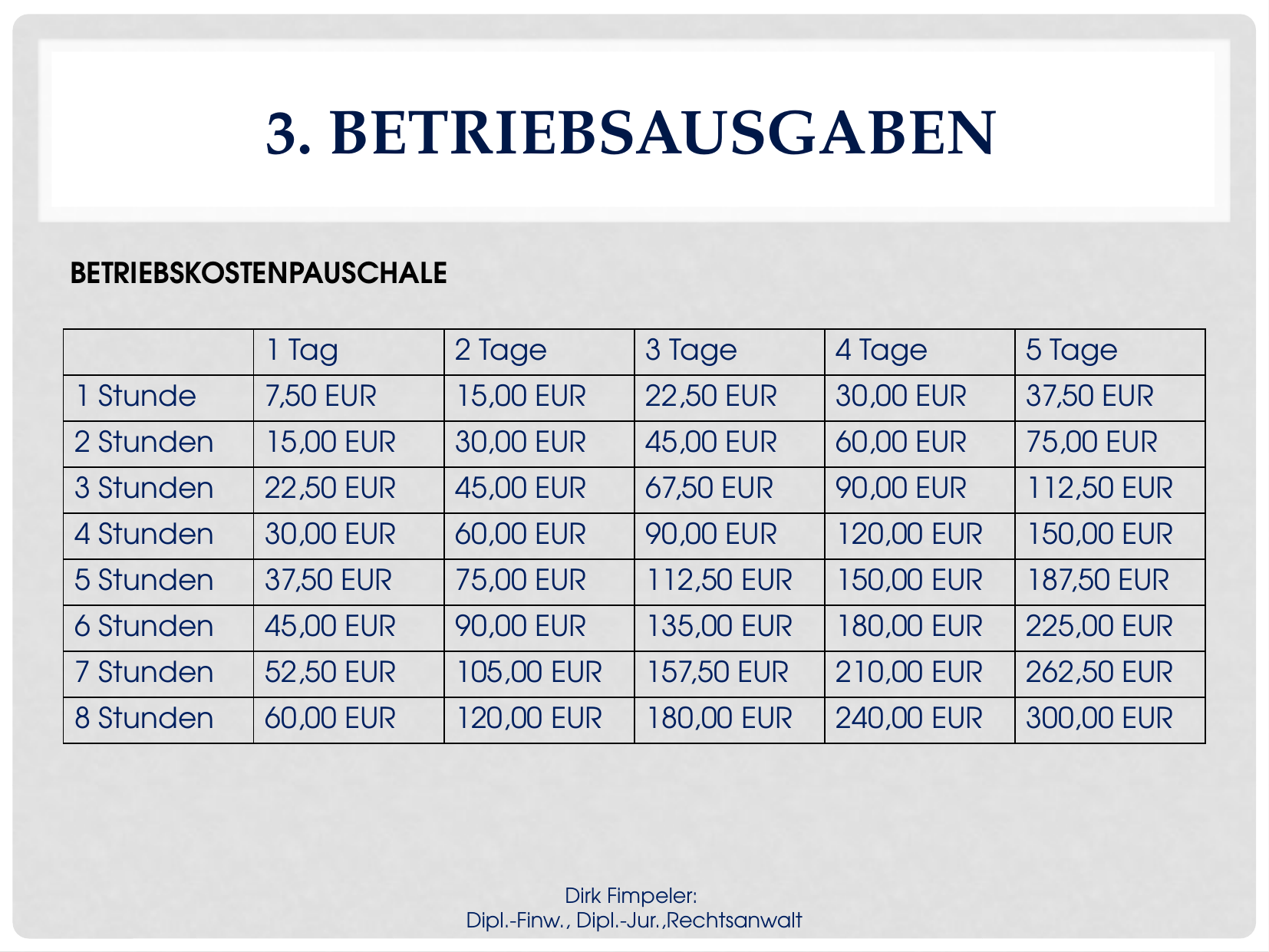

# 3. Betriebsausgaben
Betriebskostenpauschale
|  | 1 Tag | 2 Tage | 3 Tage | 4 Tage | 5 Tage |
| --- | --- | --- | --- | --- | --- |
| 1 Stunde | 7,50 EUR | 15,00 EUR | 22,50 EUR | 30,00 EUR | 37,50 EUR |
| 2 Stunden | 15,00 EUR | 30,00 EUR | 45,00 EUR | 60,00 EUR | 75,00 EUR |
| 3 Stunden | 22,50 EUR | 45,00 EUR | 67,50 EUR | 90,00 EUR | 112,50 EUR |
| 4 Stunden | 30,00 EUR | 60,00 EUR | 90,00 EUR | 120,00 EUR | 150,00 EUR |
| 5 Stunden | 37,50 EUR | 75,00 EUR | 112,50 EUR | 150,00 EUR | 187,50 EUR |
| 6 Stunden | 45,00 EUR | 90,00 EUR | 135,00 EUR | 180,00 EUR | 225,00 EUR |
| 7 Stunden | 52,50 EUR | 105,00 EUR | 157,50 EUR | 210,00 EUR | 262,50 EUR |
| 8 Stunden | 60,00 EUR | 120,00 EUR | 180,00 EUR | 240,00 EUR | 300,00 EUR |
Dirk Fimpeler:
Dipl.-Finw., Dipl.-Jur.,Rechtsanwalt